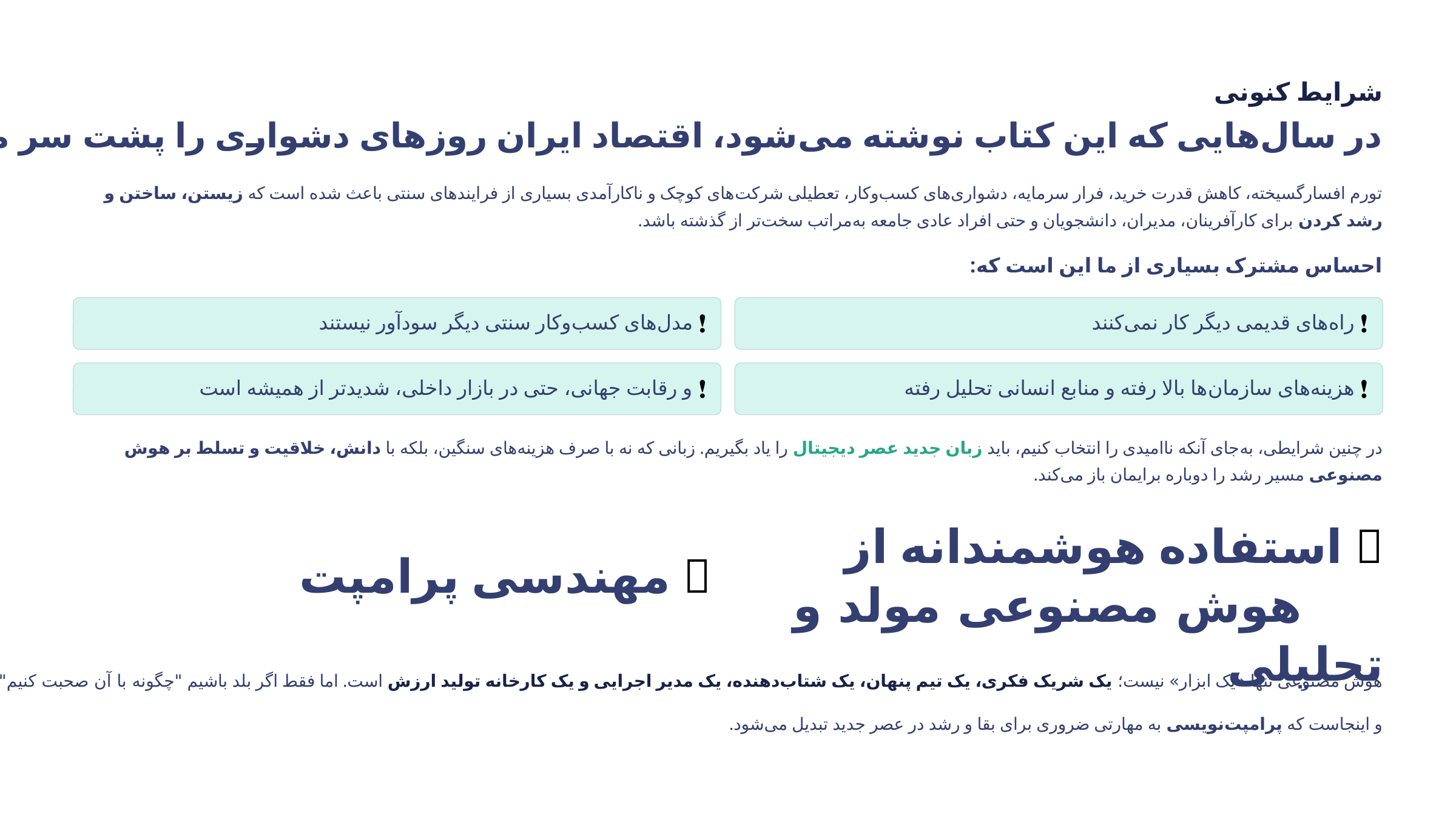

شرایط کنونی
در سال‌هایی که این کتاب نوشته می‌شود، اقتصاد ایران روزهای دشواری را پشت سر می‌گذارد
تورم افسارگسیخته، کاهش قدرت خرید، فرار سرمایه، دشواری‌های کسب‌وکار، تعطیلی شرکت‌های کوچک و ناکارآمدی بسیاری از فرایندهای سنتی باعث شده است که زیستن، ساختن و رشد کردن برای کارآفرینان، مدیران، دانشجویان و حتی افراد عادی جامعه به‌مراتب سخت‌تر از گذشته باشد.
احساس مشترک بسیاری از ما این است که:

❗ مدل‌های کسب‌وکار سنتی دیگر سودآور نیستند
❗ راه‌های قدیمی دیگر کار نمی‌کنند

❗ و رقابت جهانی، حتی در بازار داخلی، شدیدتر از همیشه است
❗ هزینه‌های سازمان‌ها بالا رفته و منابع انسانی تحلیل رفته
در چنین شرایطی، به‌جای آنکه ناامیدی را انتخاب کنیم، باید زبان جدید عصر دیجیتال را یاد بگیریم. زبانی که نه با صرف هزینه‌های سنگین، بلکه با دانش، خلاقیت و تسلط بر هوش مصنوعی مسیر رشد را دوباره برایمان باز می‌کند.
🔹 استفاده هوشمندانه از
     هوش مصنوعی مولد و تحلیلی
🔹 مهندسی پرامپت
هوش مصنوعی تنها «یک ابزار» نیست؛ یک شریک فکری، یک تیم پنهان، یک شتاب‌دهنده، یک مدیر اجرایی و یک کارخانه تولید ارزش است. اما فقط اگر بلد باشیم "چگونه با آن صحبت کنیم".
و اینجاست که پرامپت‌نویسی به مهارتی ضروری برای بقا و رشد در عصر جدید تبدیل می‌شود.